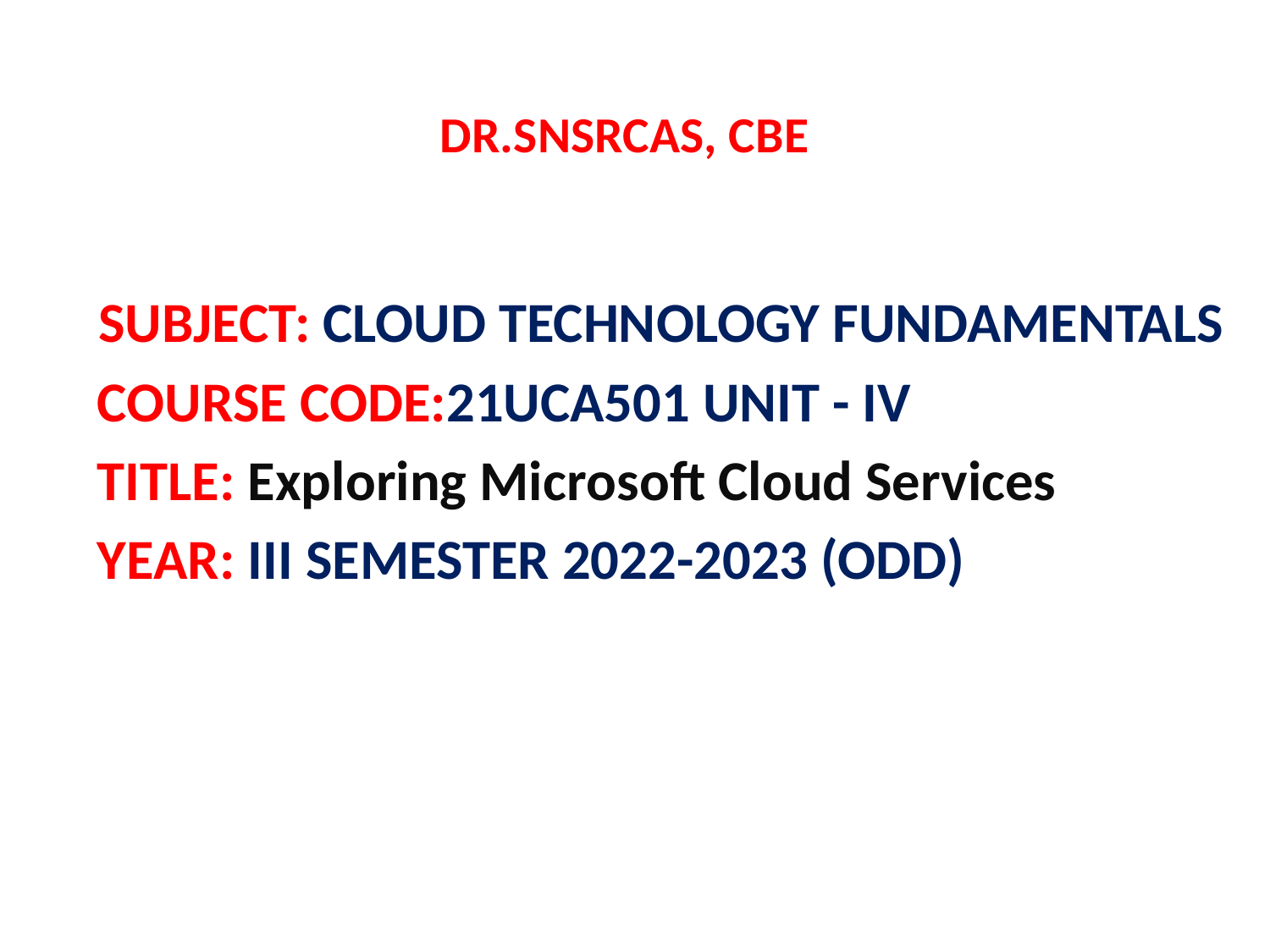

# DR.SNSRCAS, CBE

SUBJECT: CLOUD TECHNOLOGY FUNDAMENTALS
COURSE CODE:21UCA501 UNIT - IV
TITLE: Exploring Microsoft Cloud Services
YEAR: III SEMESTER 2022-2023 (ODD)